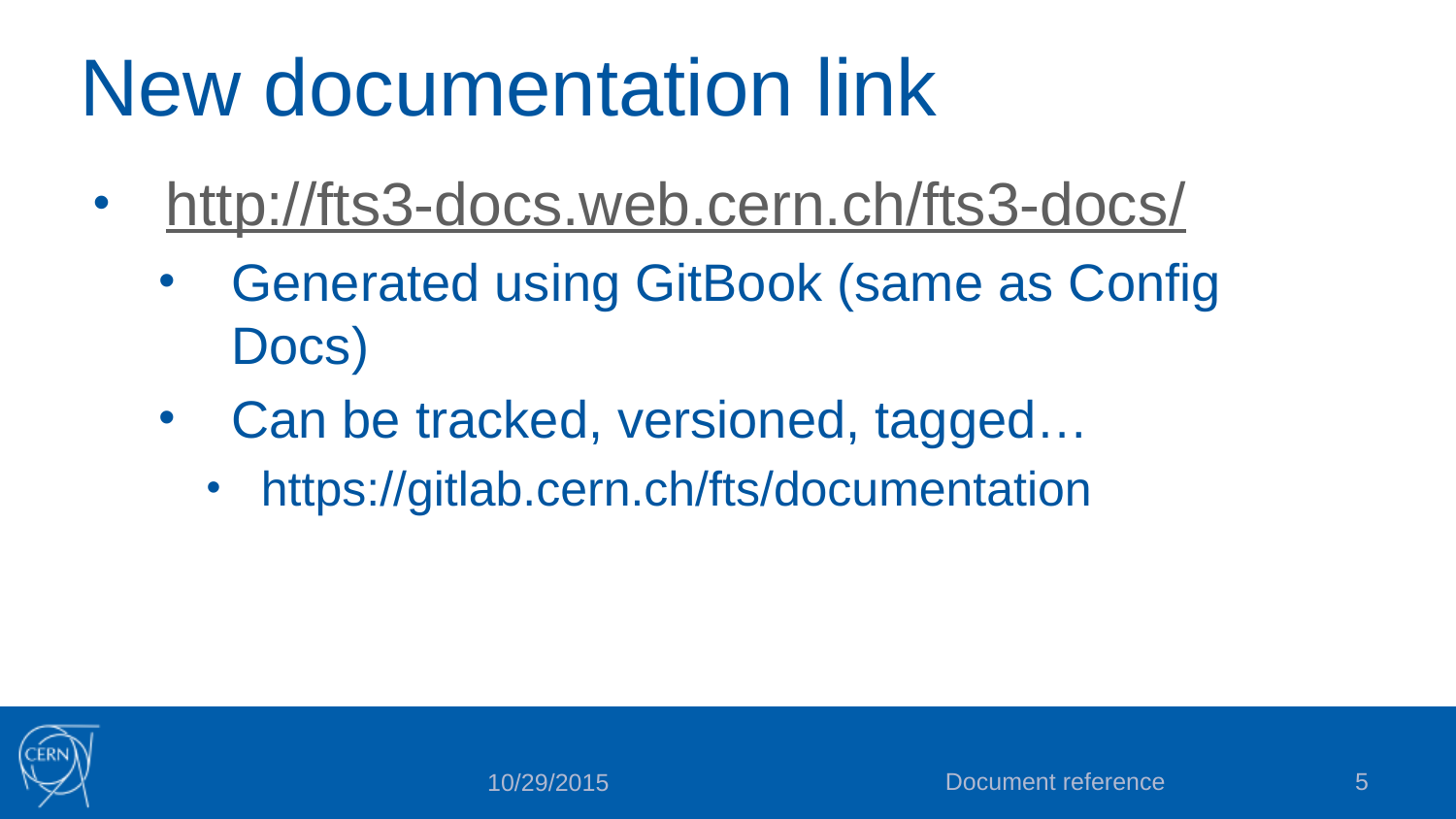

# New documentation link
http://fts3-docs.web.cern.ch/fts3-docs/
Generated using GitBook (same as Config Docs)
Can be tracked, versioned, tagged…
https://gitlab.cern.ch/fts/documentation
Document reference
5
10/29/2015